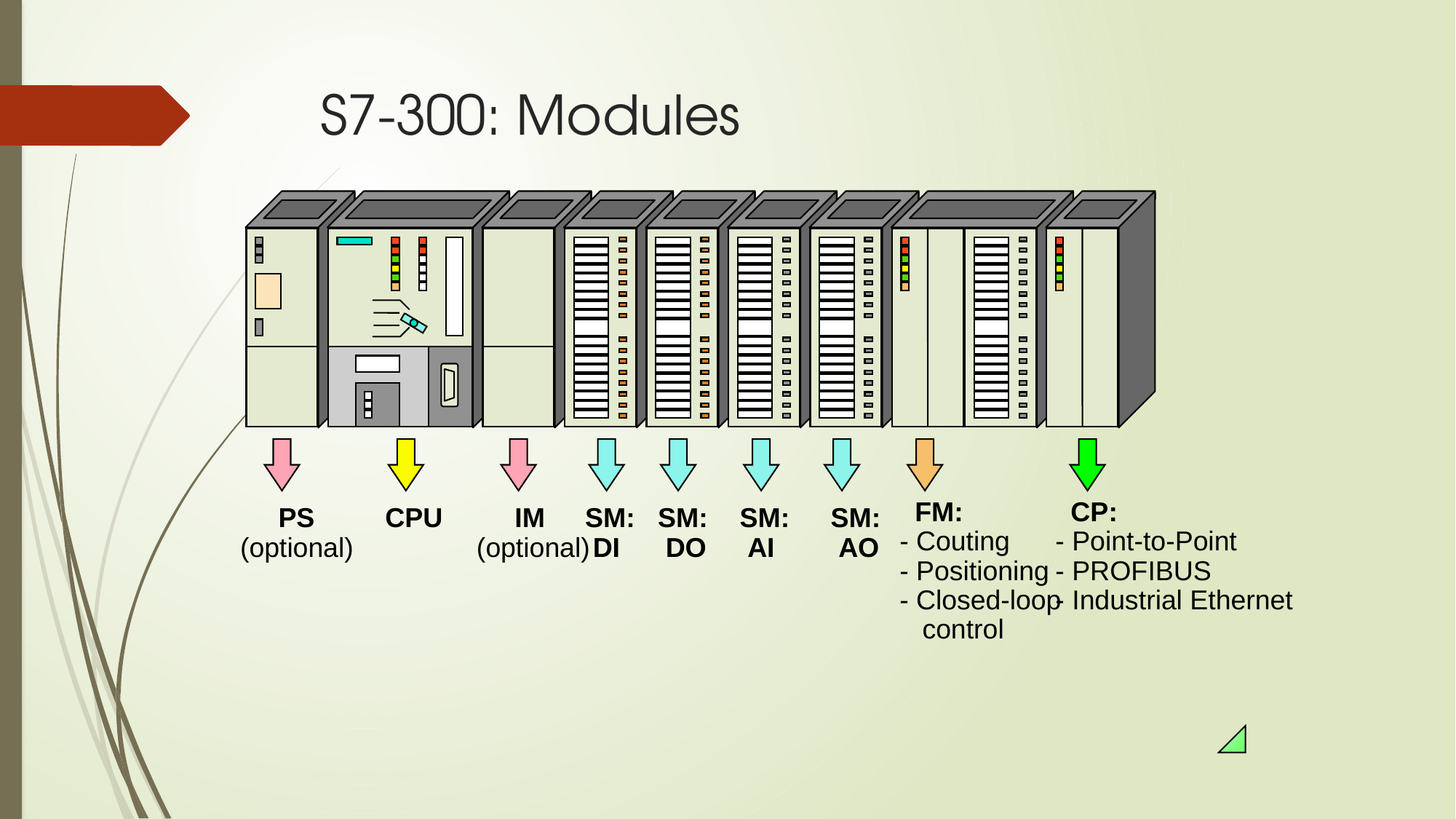

# S7-300: Modules

     IM
(optional)

SM:
 DI

SM:
 DO

SM:
 AI

SM:
 AO

  FM:
- Couting
- Positioning
- Closed-loop
   control

  CP:
- Point-to-Point
- PROFIBUS
- Industrial Ethernet

CPU

     PS
(optional)